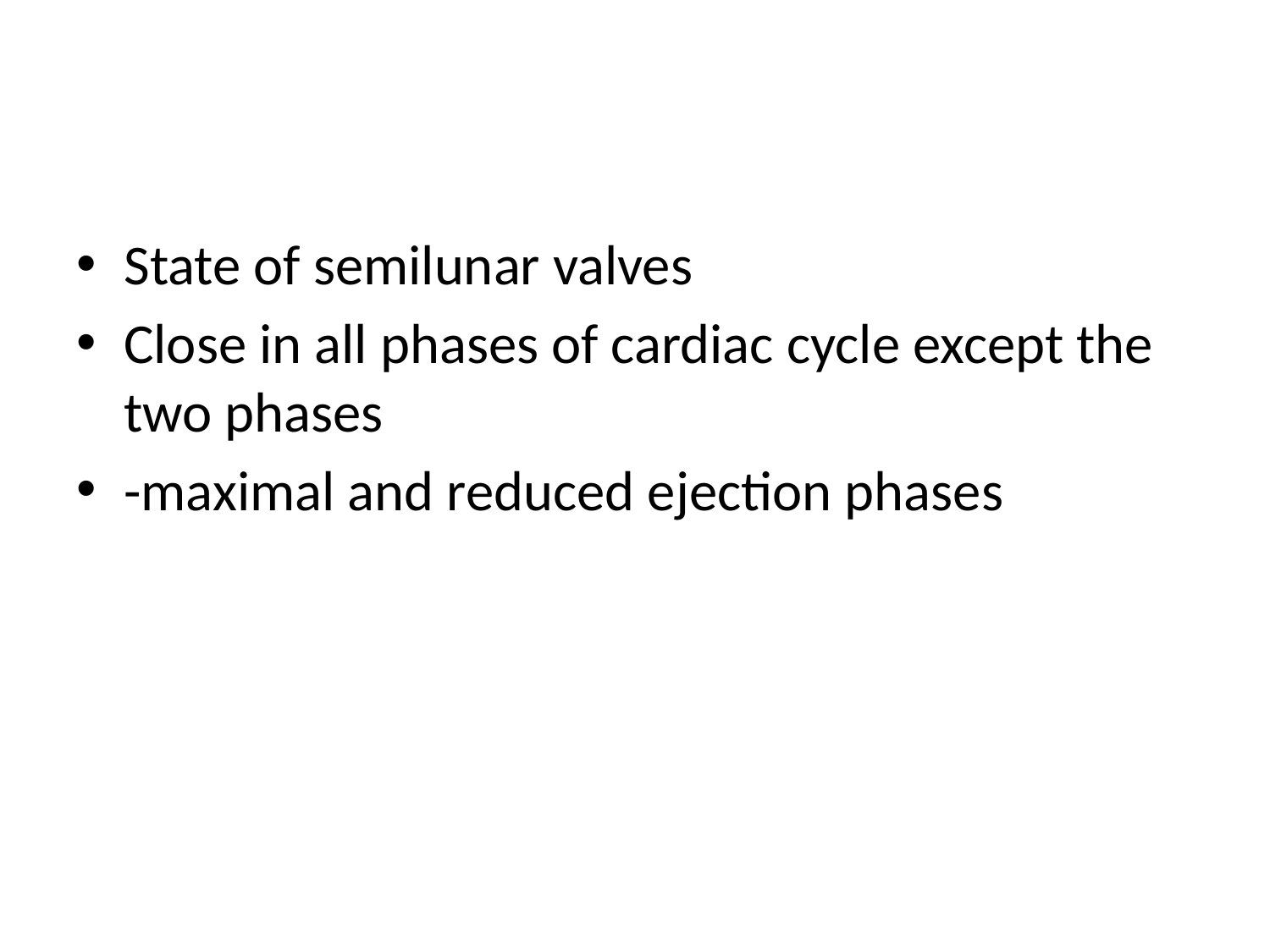

#
State of semilunar valves
Close in all phases of cardiac cycle except the two phases
-maximal and reduced ejection phases